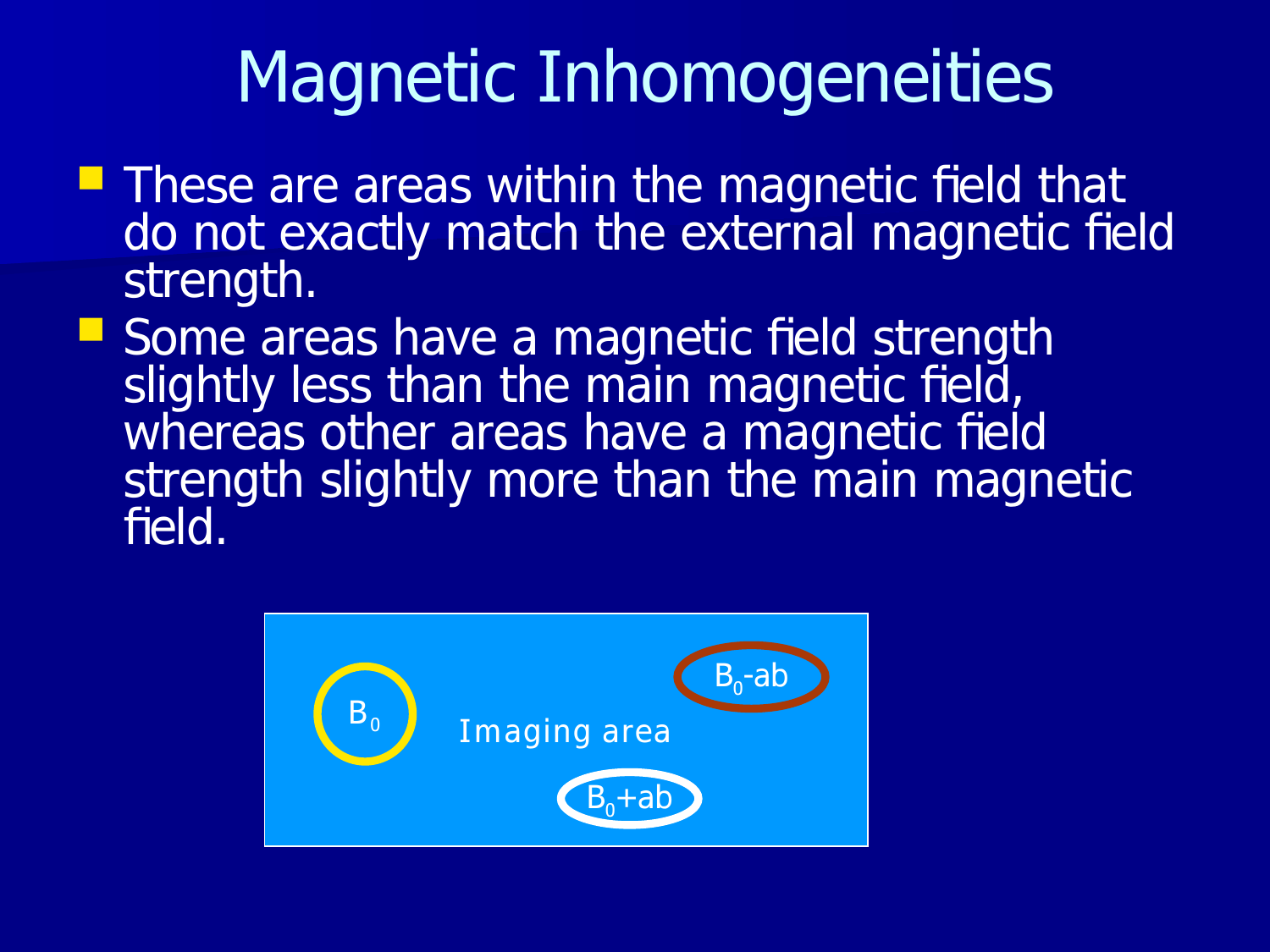

# Magnetic Inhomogeneities
These are areas within the magnetic field that do not exactly match the external magnetic field strength.
Some areas have a magnetic field strength slightly less than the main magnetic field, whereas other areas have a magnetic field strength slightly more than the main magnetic field.
Imaging area
B0-ab
B0
B0+ab